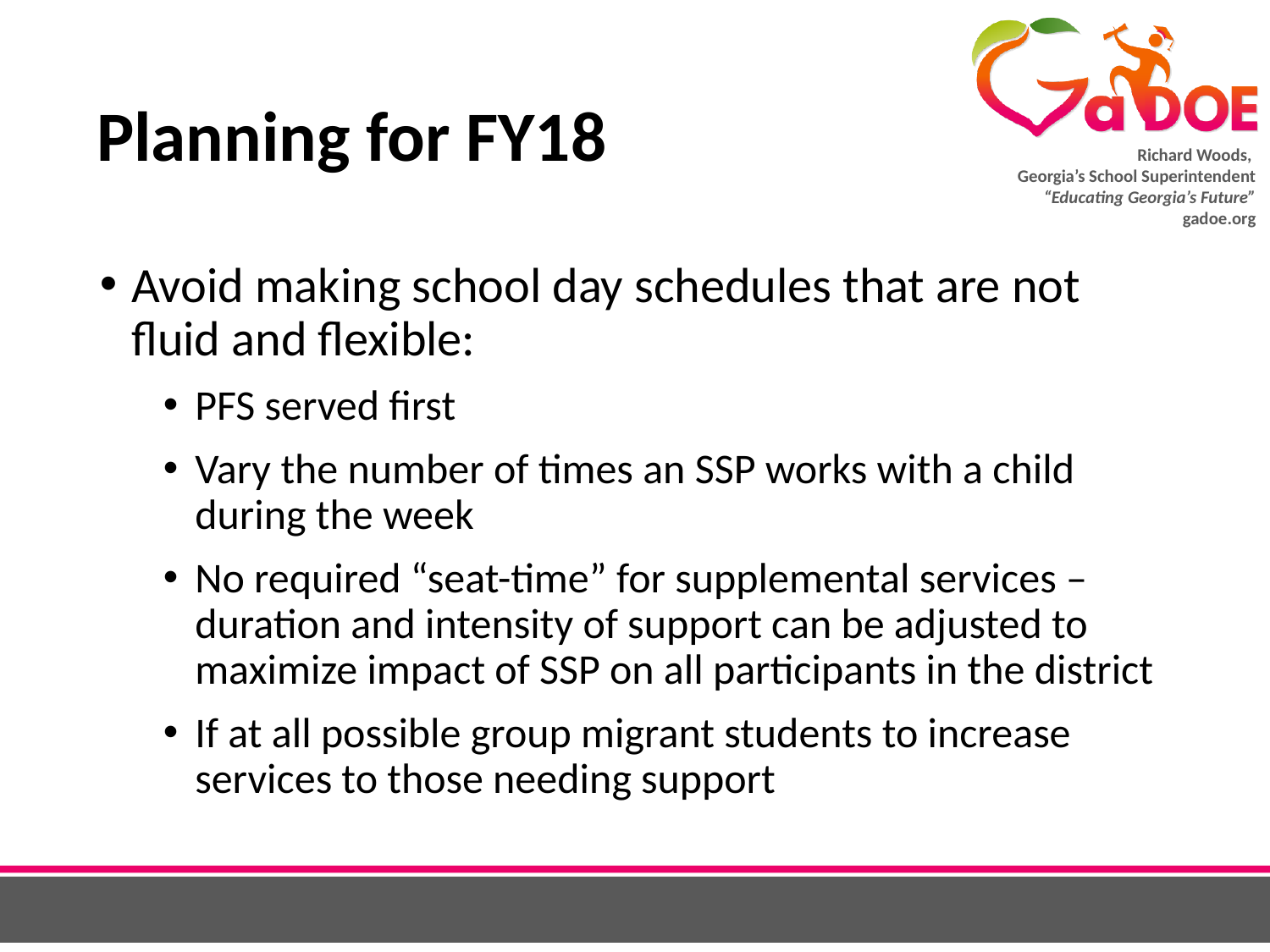

# Planning for FY18
Avoid making school day schedules that are not fluid and flexible:
PFS served first
Vary the number of times an SSP works with a child during the week
No required “seat-time” for supplemental services – duration and intensity of support can be adjusted to maximize impact of SSP on all participants in the district
If at all possible group migrant students to increase services to those needing support